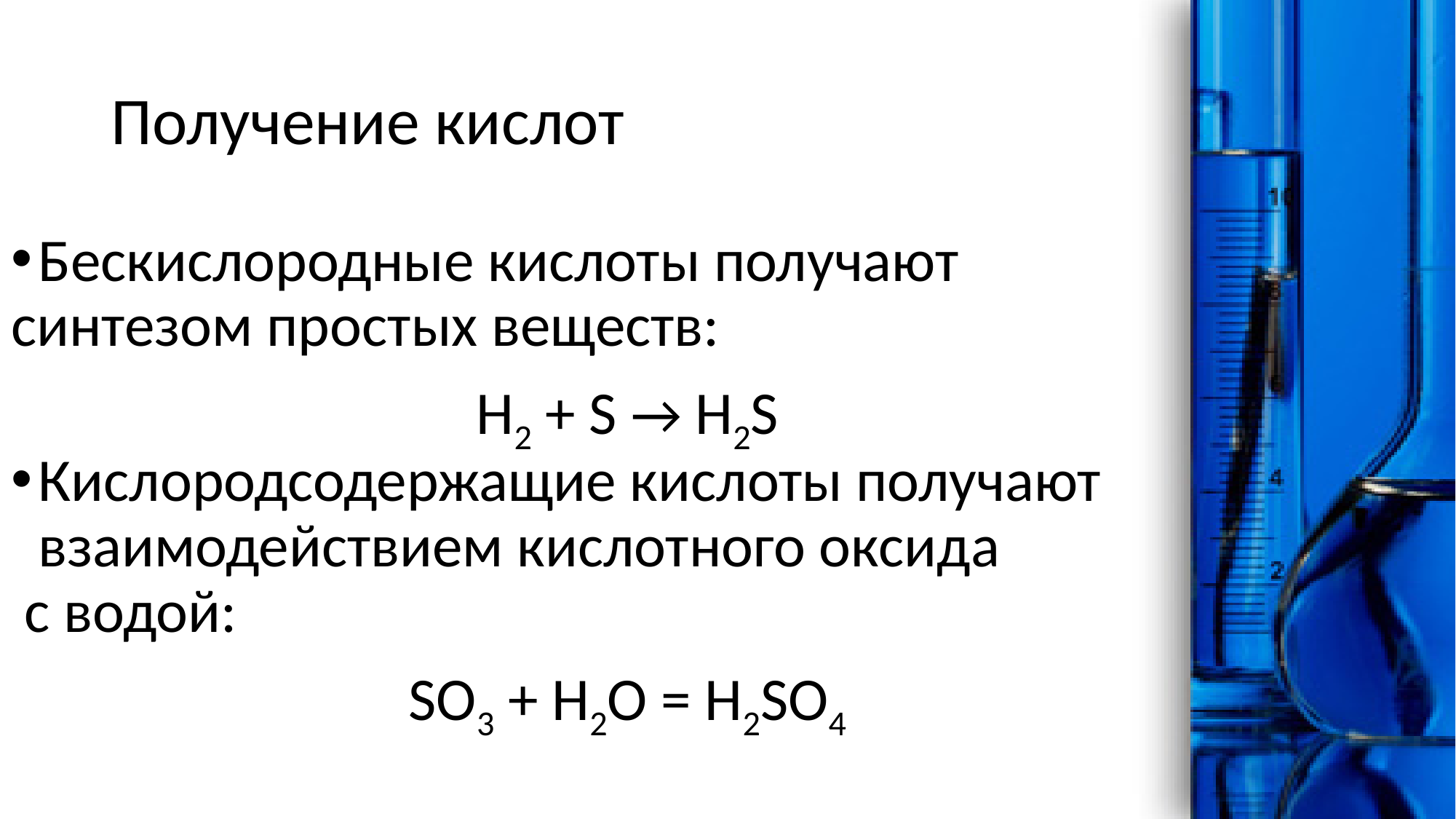

# Получение кислот
Бескислородные кислоты получают
синтезом простых веществ:
H2 + S → H2S
Кислородсодержащие кислоты получают взаимодействием кислотного оксида
 с водой:
SO3 + H2O = H2SO4